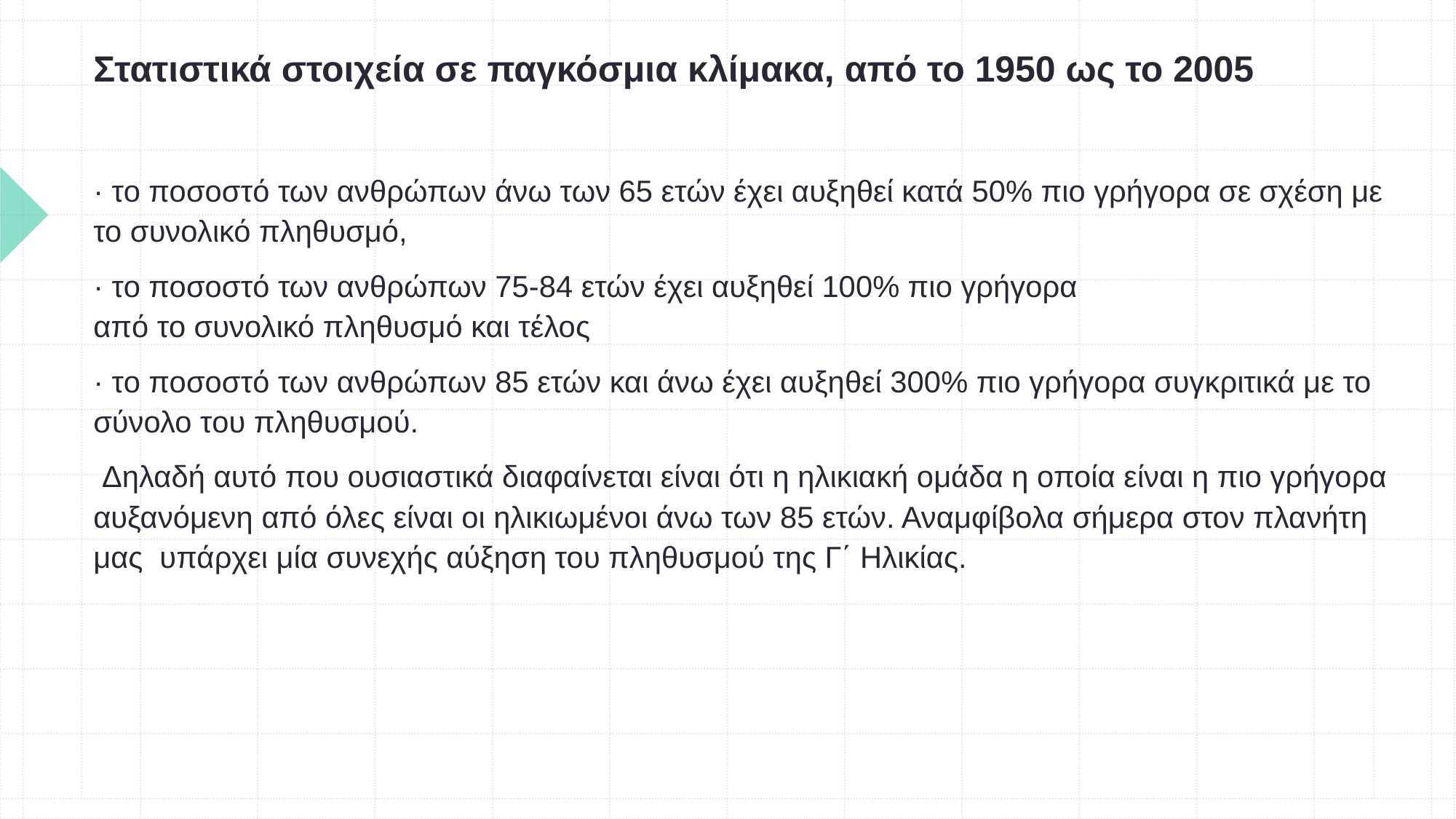

Στατιστικά στοιχεία σε παγκόσμια κλίμακα, από το 1950 ως το 2005

· το ποσοστό των ανθρώπων άνω των 65 ετών έχει αυξηθεί κατά 50% πιο γρήγορα σε σχέση με το συνολικό πληθυσμό,
· το ποσοστό των ανθρώπων 75-84 ετών έχει αυξηθεί 100% πιο γρήγορα                                  από το συνολικό πληθυσμό και τέλος
· το ποσοστό των ανθρώπων 85 ετών και άνω έχει αυξηθεί 300% πιο γρήγορα συγκριτικά με το σύνολο του πληθυσμού.
 Δηλαδή αυτό που ουσιαστικά διαφαίνεται είναι ότι η ηλικιακή ομάδα η οποία είναι η πιο γρήγορα αυξανόμενη από όλες είναι οι ηλικιωμένοι άνω των 85 ετών. Αναμφίβολα σήμερα στον πλανήτη μας  υπάρχει μία συνεχής αύξηση του πληθυσμού της Γ΄ Ηλικίας.